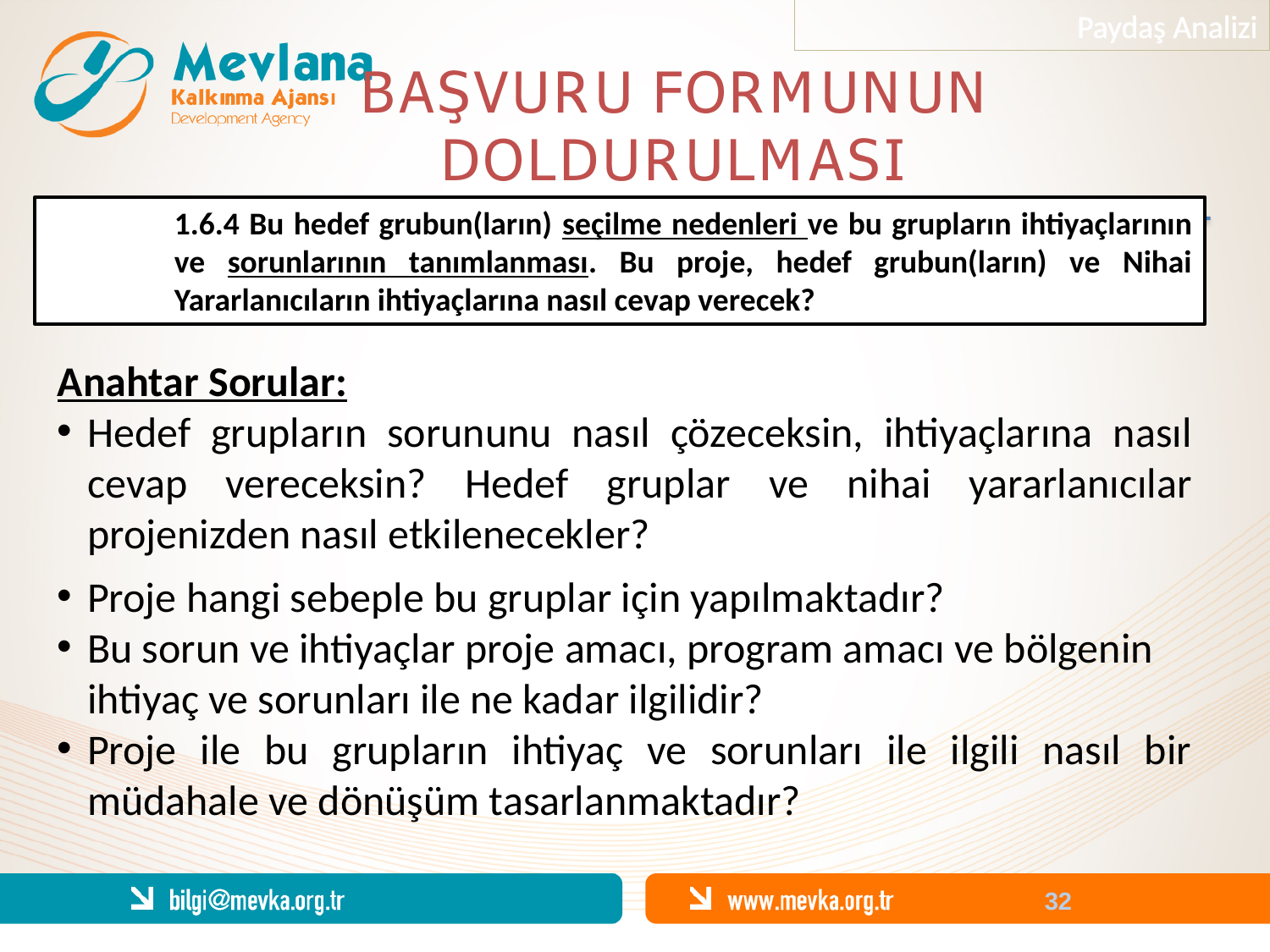

Paydaş Analizi
BAŞVURU FORMUNUN DOLDURULMASI
1.6.4 Bu hedef grubun(ların) seçilme nedenleri ve bu grupların ihtiyaçlarının ve sorunlarının tanımlanması. Bu proje, hedef grubun(ların) ve Nihai Yararlanıcıların ihtiyaçlarına nasıl cevap verecek?
Anahtar Sorular:
Hedef grupların sorununu nasıl çözeceksin, ihtiyaçlarına nasıl cevap vereceksin? Hedef gruplar ve nihai yararlanıcılar projenizden nasıl etkilenecekler?

Proje hangi sebeple bu gruplar için yapılmaktadır?
Bu sorun ve ihtiyaçlar proje amacı, program amacı ve bölgenin ihtiyaç ve sorunları ile ne kadar ilgilidir?
Proje ile bu grupların ihtiyaç ve sorunları ile ilgili nasıl bir müdahale ve dönüşüm tasarlanmaktadır?
32